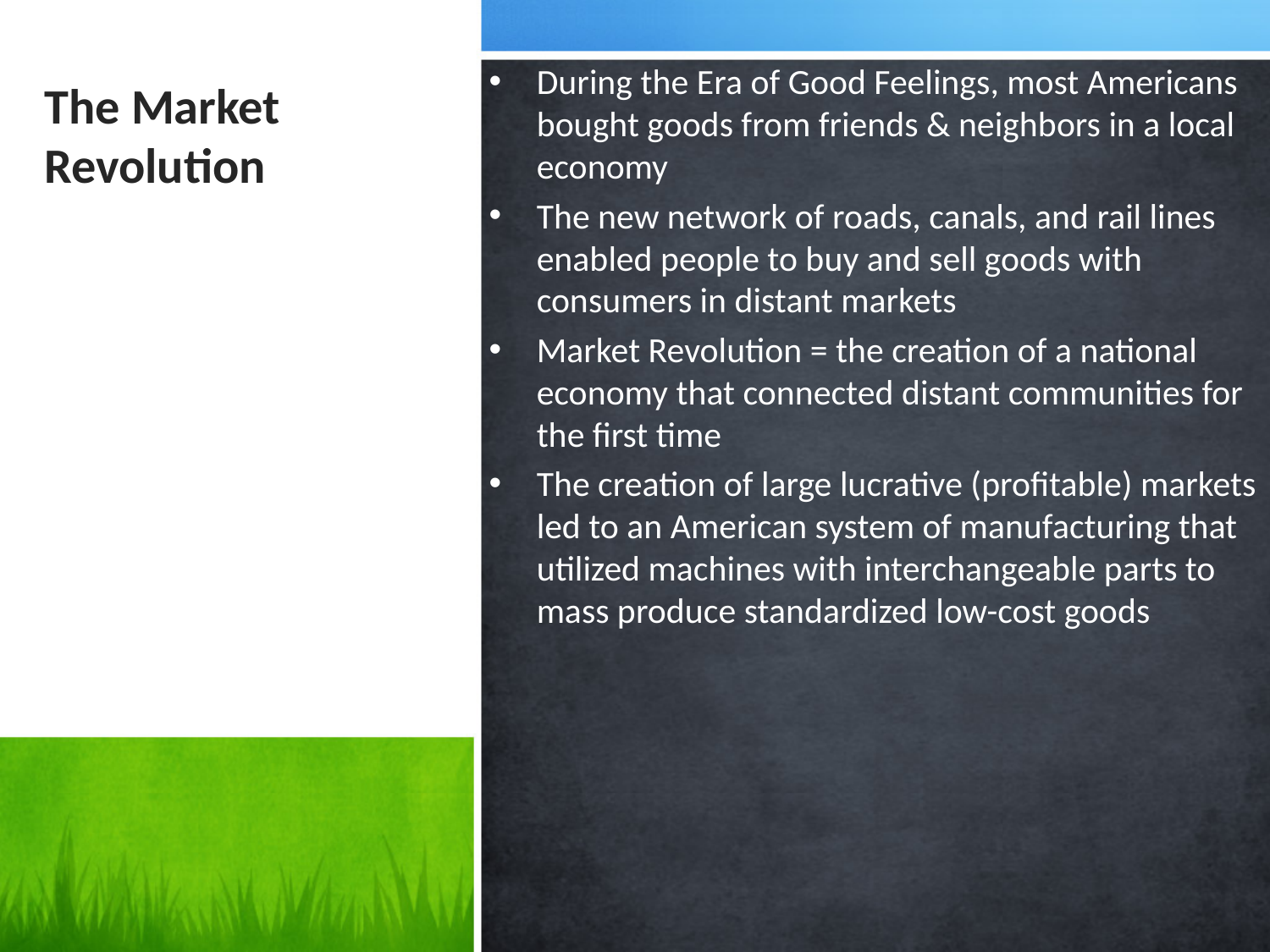

During the Era of Good Feelings, most Americans bought goods from friends & neighbors in a local economy
The new network of roads, canals, and rail lines enabled people to buy and sell goods with consumers in distant markets
Market Revolution = the creation of a national economy that connected distant communities for the first time
The creation of large lucrative (profitable) markets led to an American system of manufacturing that utilized machines with interchangeable parts to mass produce standardized low-cost goods

# The Market Revolution